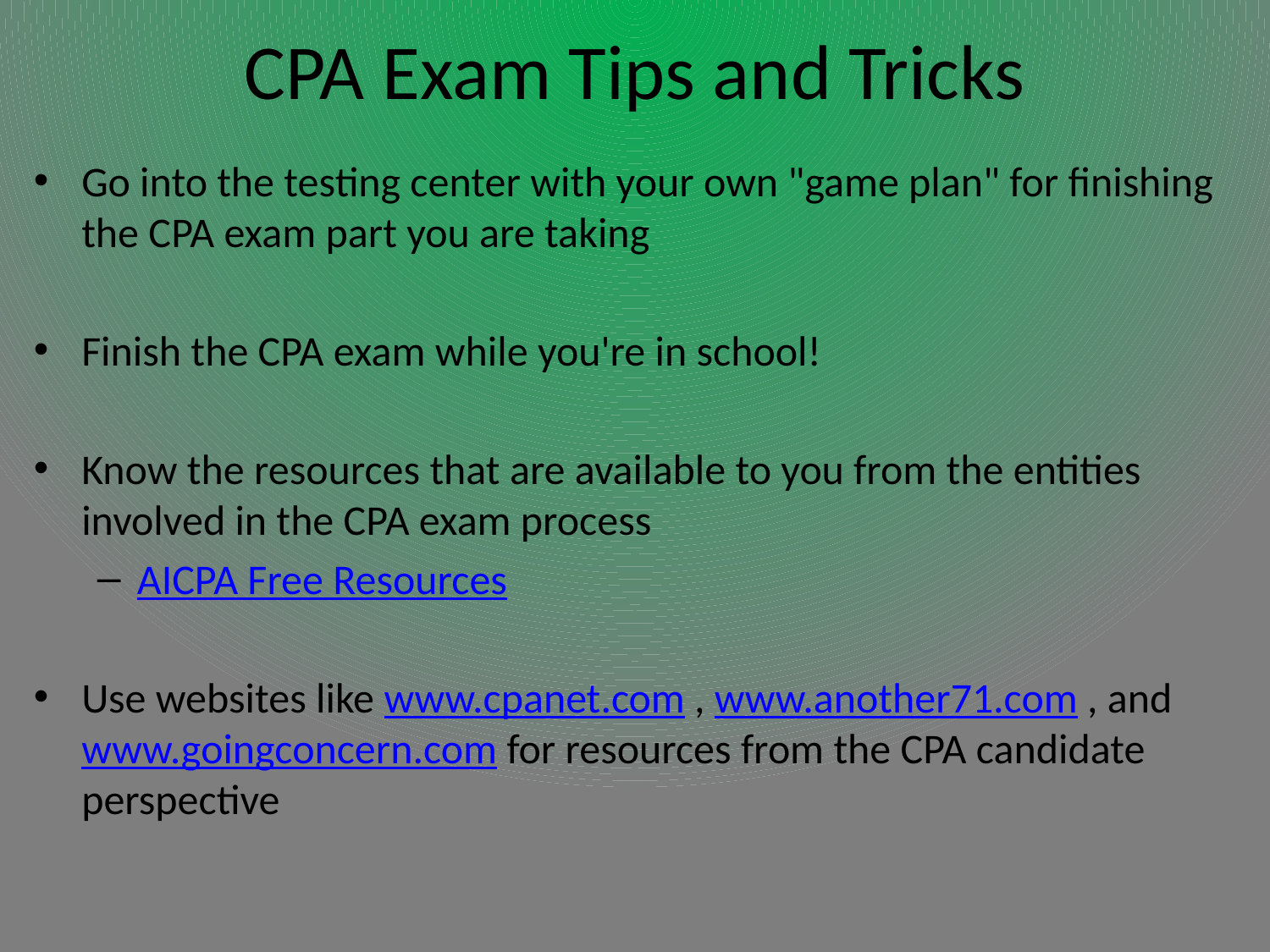

# CPA Exam Tips and Tricks
Go into the testing center with your own "game plan" for finishing the CPA exam part you are taking

Finish the CPA exam while you're in school!

Know the resources that are available to you from the entities involved in the CPA exam process
AICPA Free Resources

Use websites like www.cpanet.com , www.another71.com , and www.goingconcern.com for resources from the CPA candidate perspective